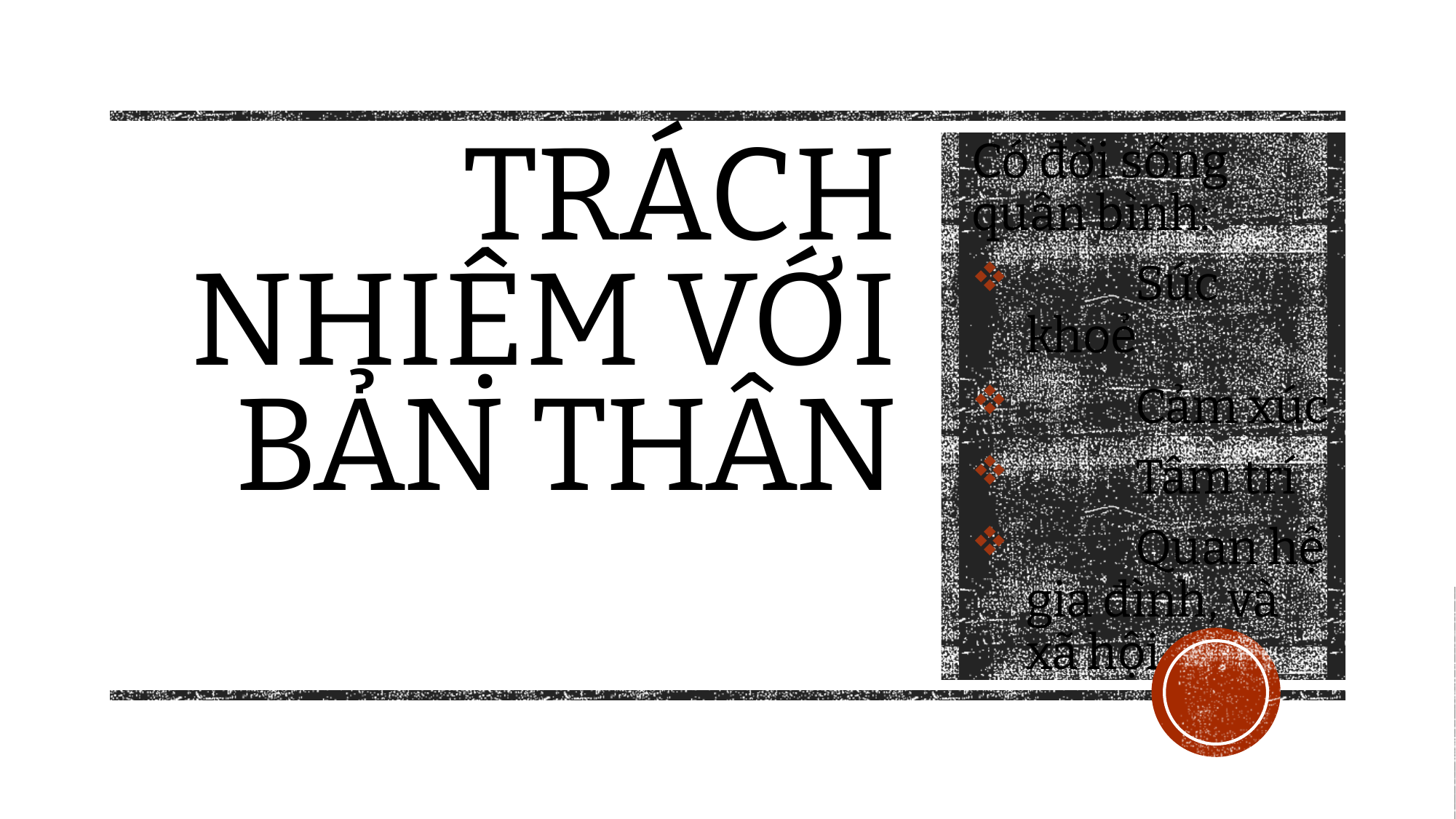

# Trách nhiệm với bản thân

Có đời sống quân bình:
	Sức khoẻ
	Cảm xúc
	Tâm trí
	Quan hệ gia đình, và xã hội